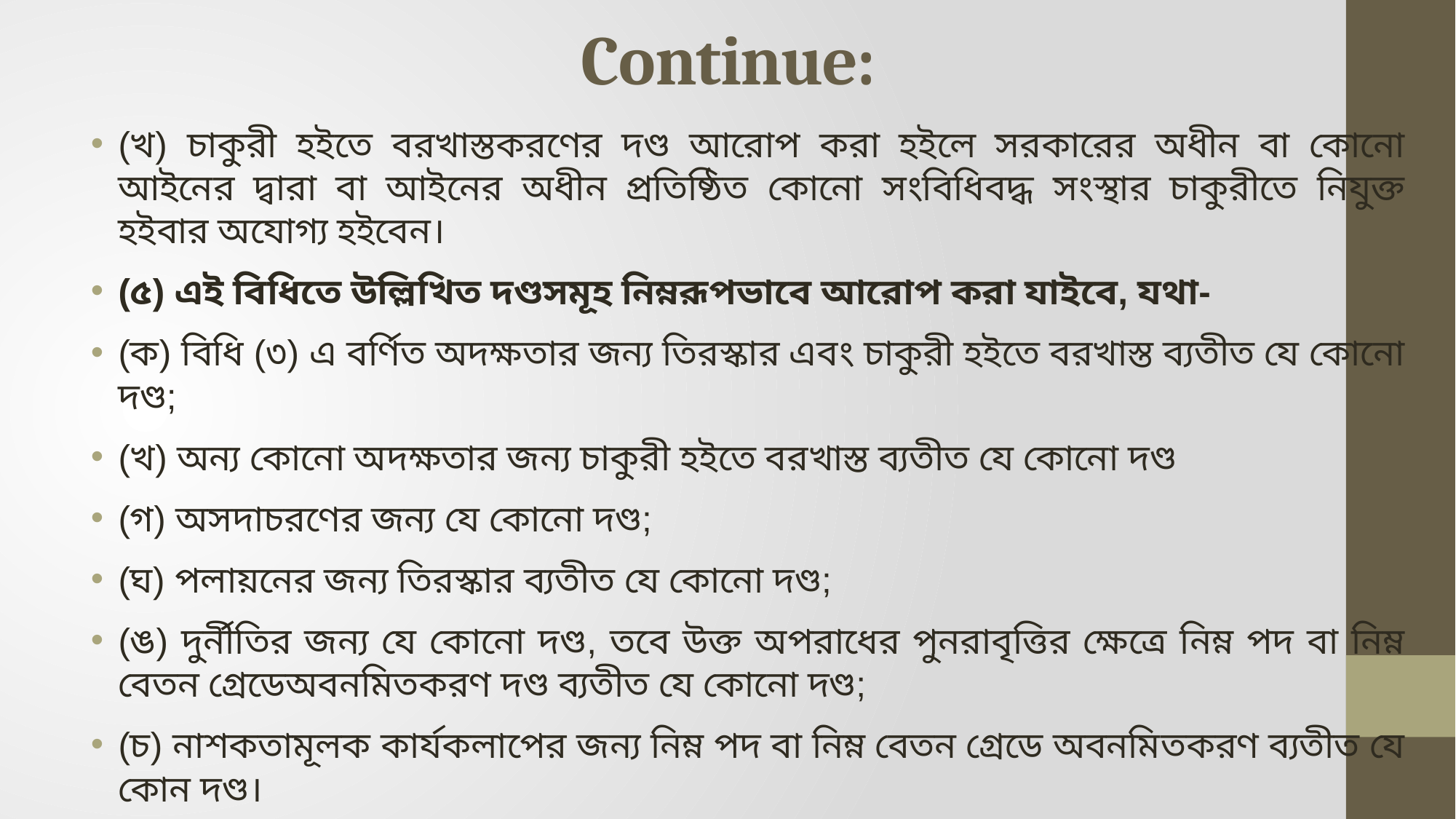

# Continue:
(খ) চাকুরী হইতে বরখাস্তকরণের দণ্ড আরোপ করা হইলে সরকারের অধীন বা কোনো আইনের দ্বারা বা আইনের অধীন প্রতিষ্ঠিত কোনো সংবিধিবদ্ধ সংস্থার চাকুরীতে নিযুক্ত হইবার অযোগ্য হইবেন।
(৫) এই বিধিতে উল্লিখিত দণ্ডসমূহ নিম্নরূপভাবে আরোপ করা যাইবে, যথা-
(ক) বিধি (৩) এ বর্ণিত অদক্ষতার জন্য তিরস্কার এবং চাকুরী হইতে বরখাস্ত ব্যতীত যে কোনো দণ্ড;
(খ) অন্য কোনো অদক্ষতার জন্য চাকুরী হইতে বরখাস্ত ব্যতীত যে কোনো দণ্ড
(গ) অসদাচরণের জন্য যে কোনো দণ্ড;
(ঘ) পলায়নের জন্য তিরস্কার ব্যতীত যে কোনো দণ্ড;
(ঙ) দুর্নীতির জন্য যে কোনো দণ্ড, তবে উক্ত অপরাধের পুনরাবৃত্তির ক্ষেত্রে নিম্ন পদ বা নিম্ন বেতন গ্রেডেঅবনমিতকরণ দণ্ড ব্যতীত যে কোনো দণ্ড;
(চ) নাশকতামূলক কার্যকলাপের জন্য নিম্ন পদ বা নিম্ন বেতন গ্রেডে অবনমিতকরণ ব্যতীত যে কোন দণ্ড।